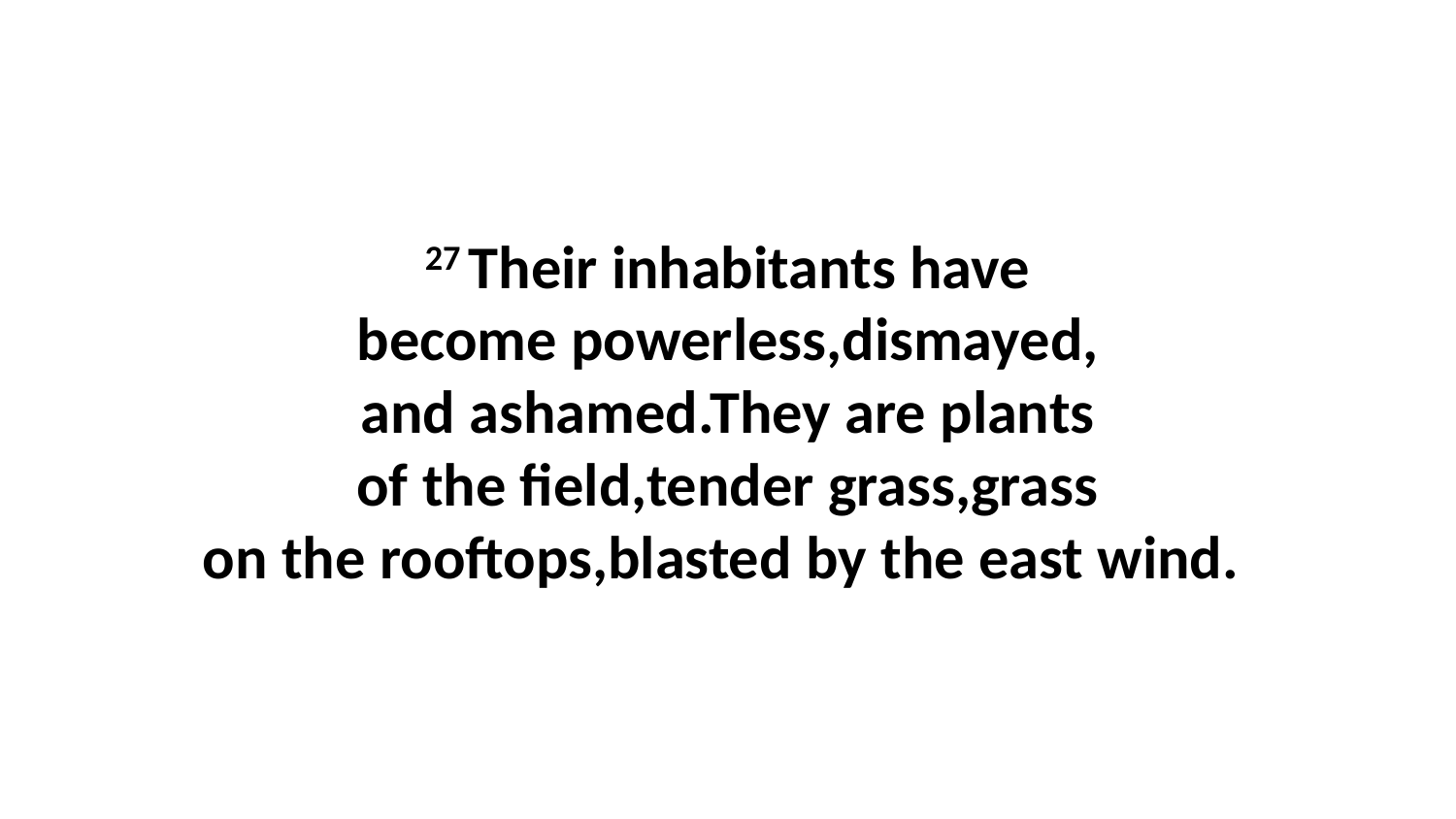

27 Their inhabitants have become powerless,dismayed, and ashamed.They are plants of the field,tender grass,grass on the rooftops,blasted by the east wind.